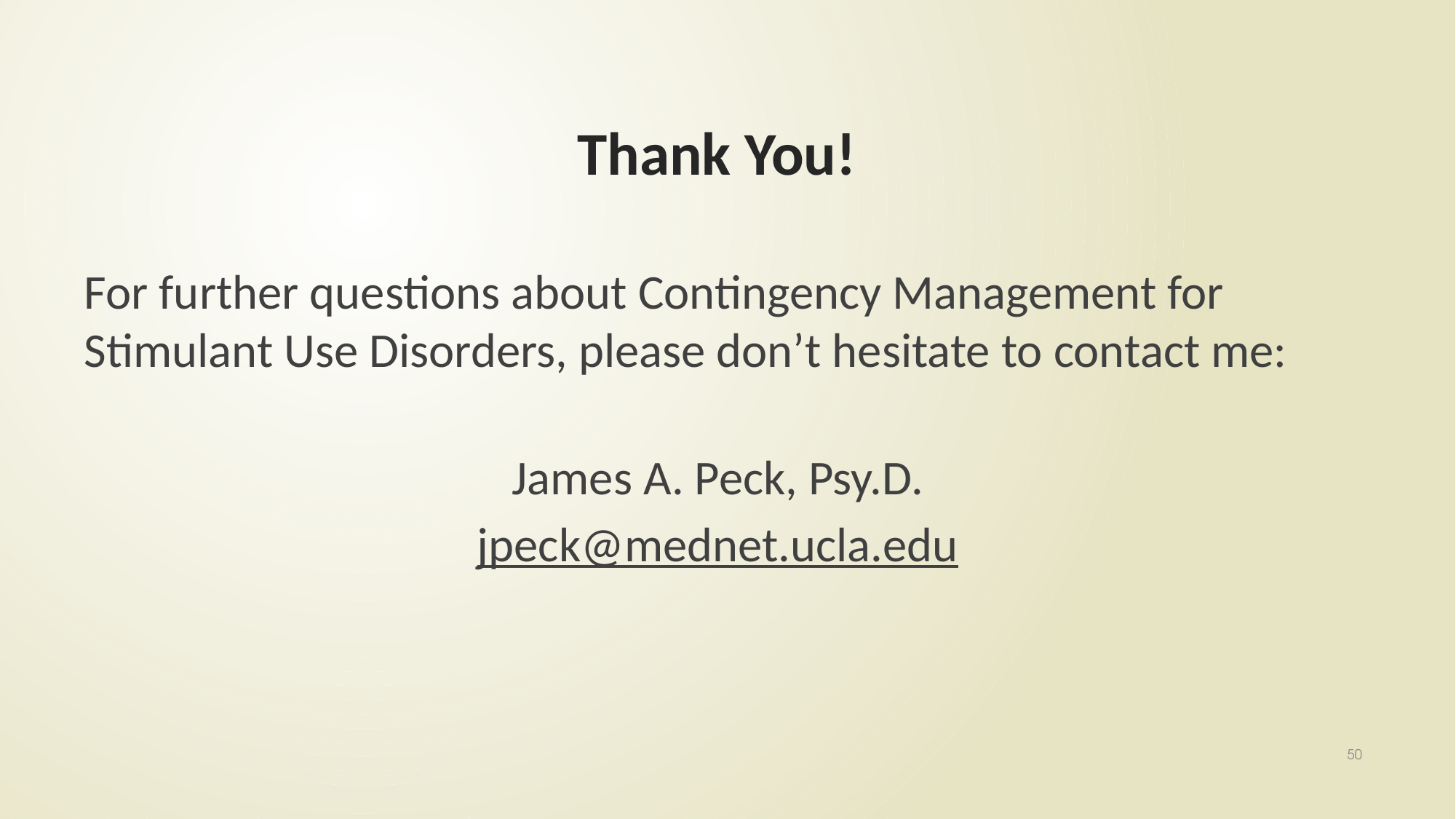

# Thank You!
For further questions about Contingency Management for Stimulant Use Disorders, please don’t hesitate to contact me:

James A. Peck, Psy.D.
jpeck@mednet.ucla.edu
50